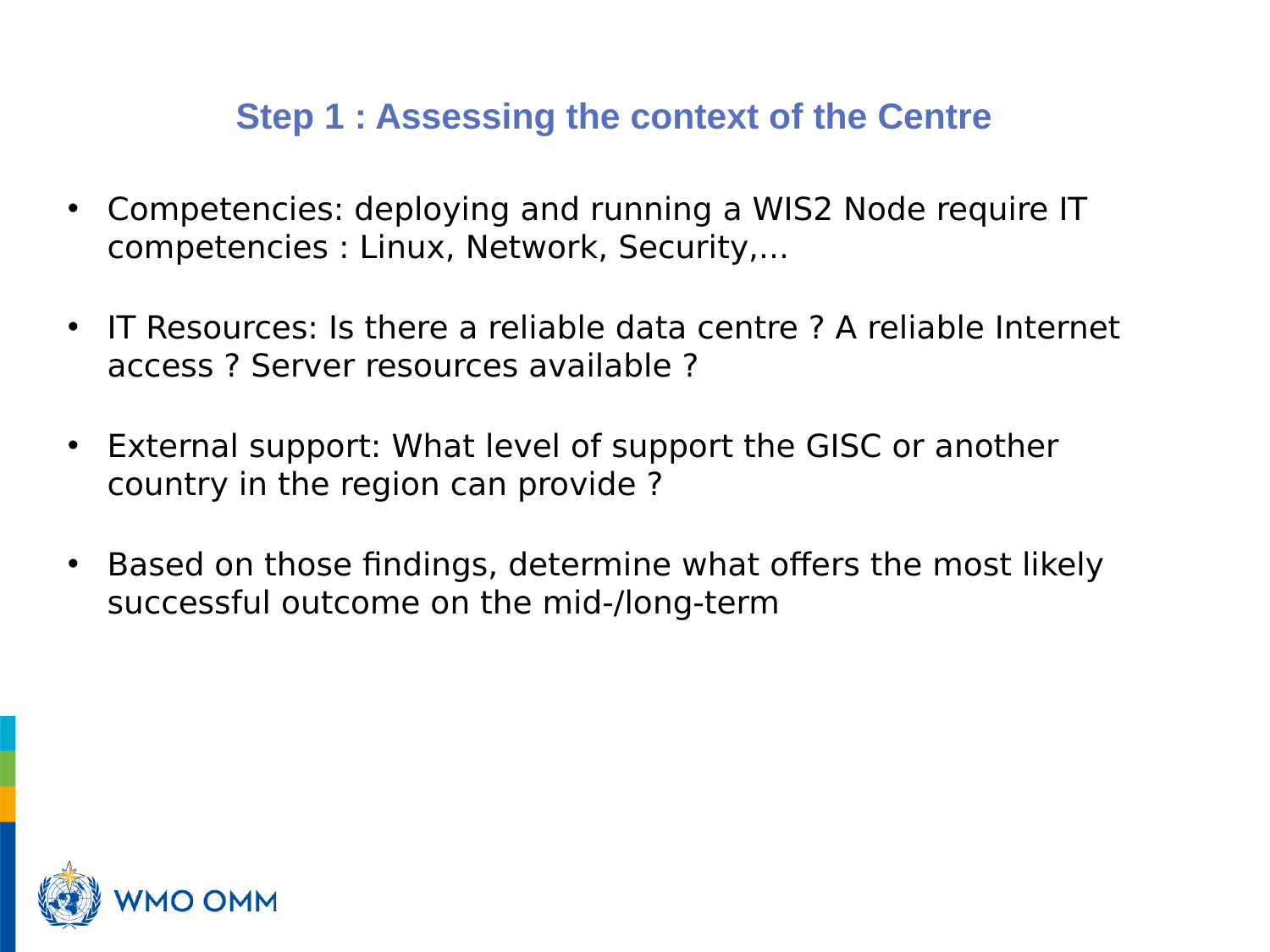

# Step 1 : Assessing the context of the Centre
Competencies: deploying and running a WIS2 Node require IT competencies : Linux, Network, Security,...
IT Resources: Is there a reliable data centre ? A reliable Internet access ? Server resources available ?
External support: What level of support the GISC or another country in the region can provide ?
Based on those findings, determine what offers the most likely successful outcome on the mid-/long-term